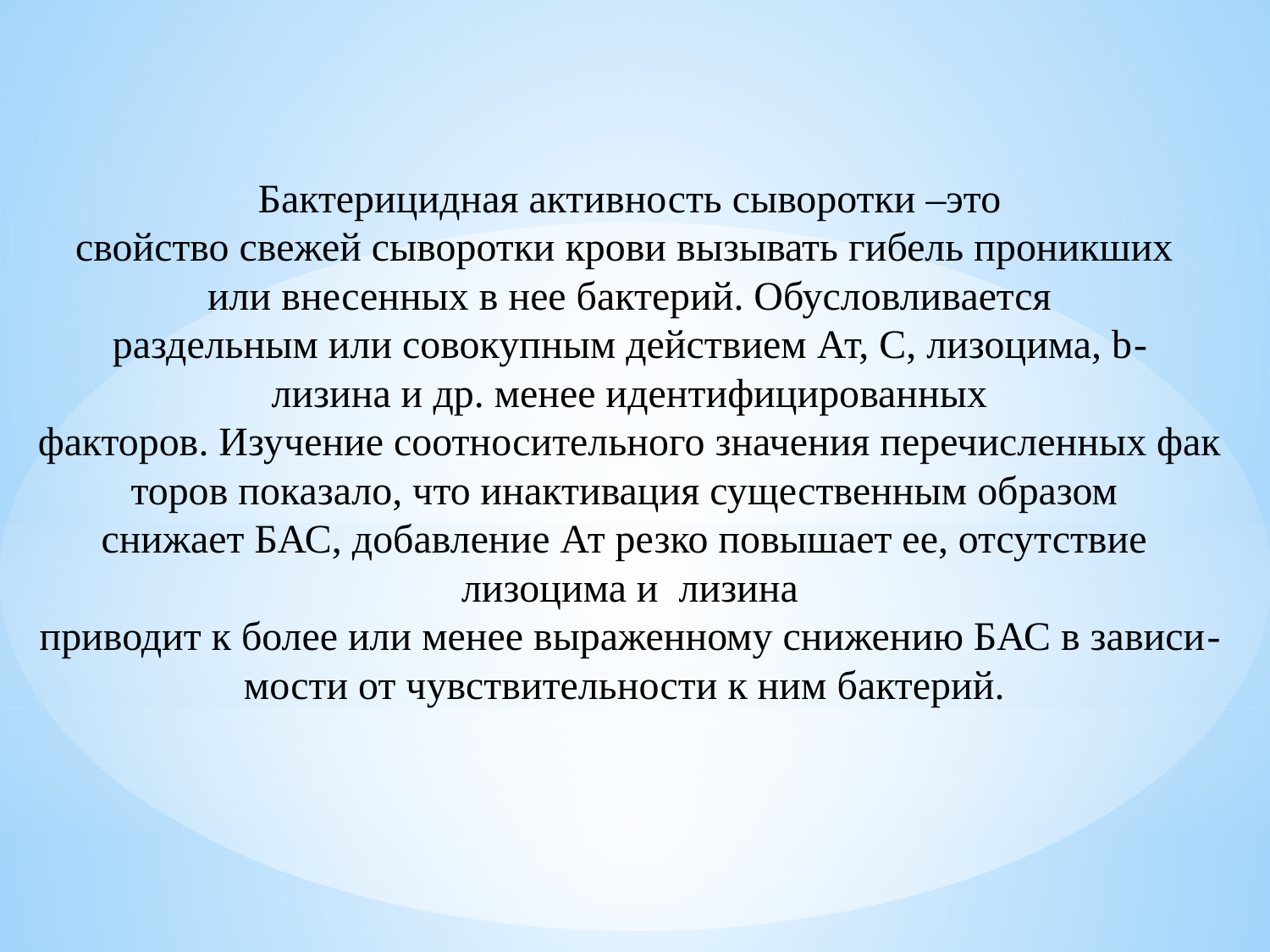

Бактерицидная активность сыворотки –это свойство свежей сыворотки крови вызывать гибель проникших
или внесенных в нее бактерий. Обусловливается раздельным или совокупным действием Ат, С, лизоцима, b-лизина и др. менее идентифицированных факторов. Изучение соотносительного значения перечисленных факторов показало, что инактивация существенным образом
снижает БАС, добавление Ат резко повышает ее, отсутствие
лизоцима и  лизина приводит к более или менее выраженному снижению БАС в зависи-мости от чувствительности к ним бактерий.